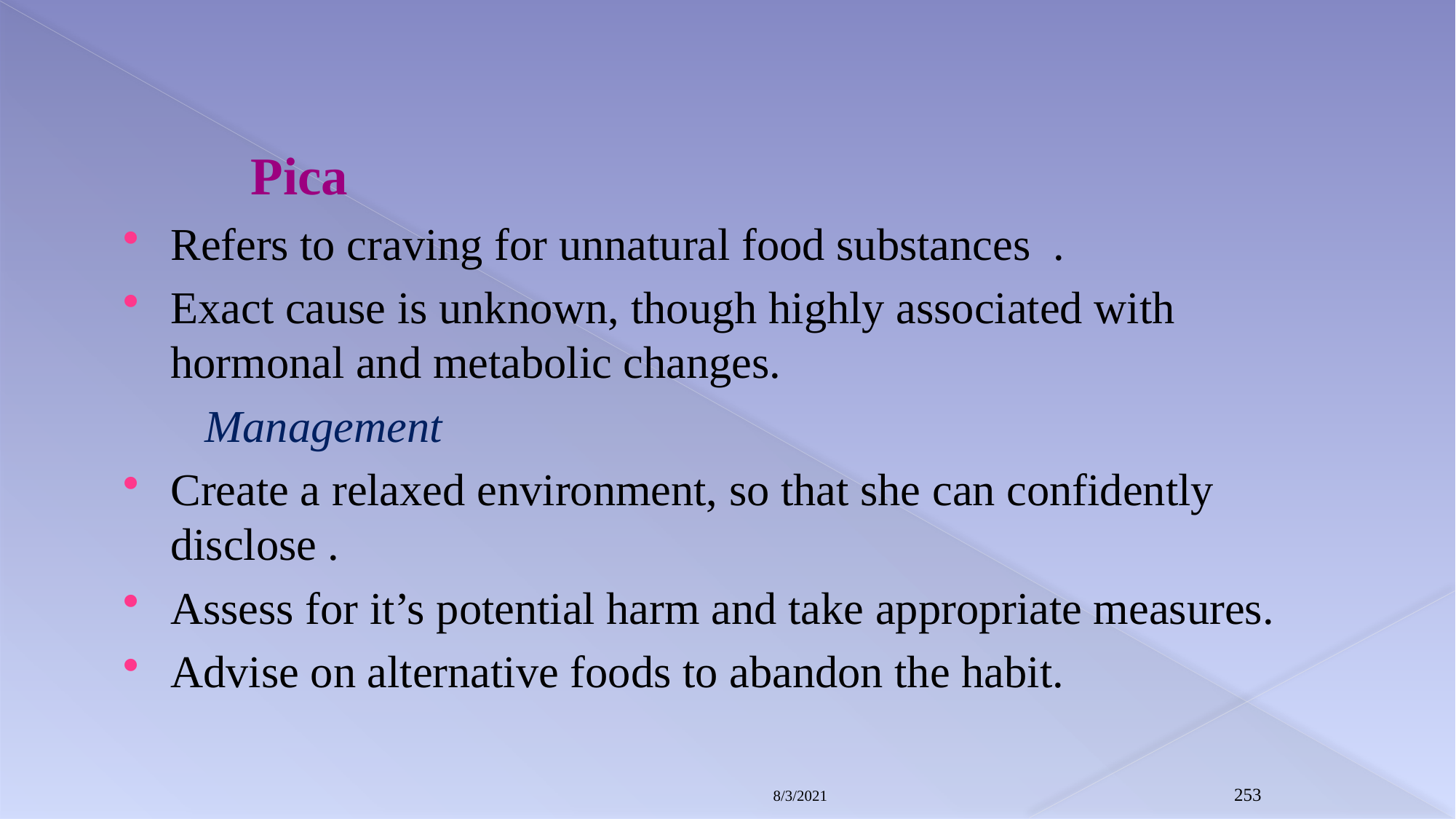

#
	       Pica
Refers to craving for unnatural food substances  .
Exact cause is unknown, though highly associated with hormonal and metabolic changes.
	   Management
Create a relaxed environment, so that she can confidently disclose .
Assess for it’s potential harm and take appropriate measures.
Advise on alternative foods to abandon the habit.
8/3/2021
253